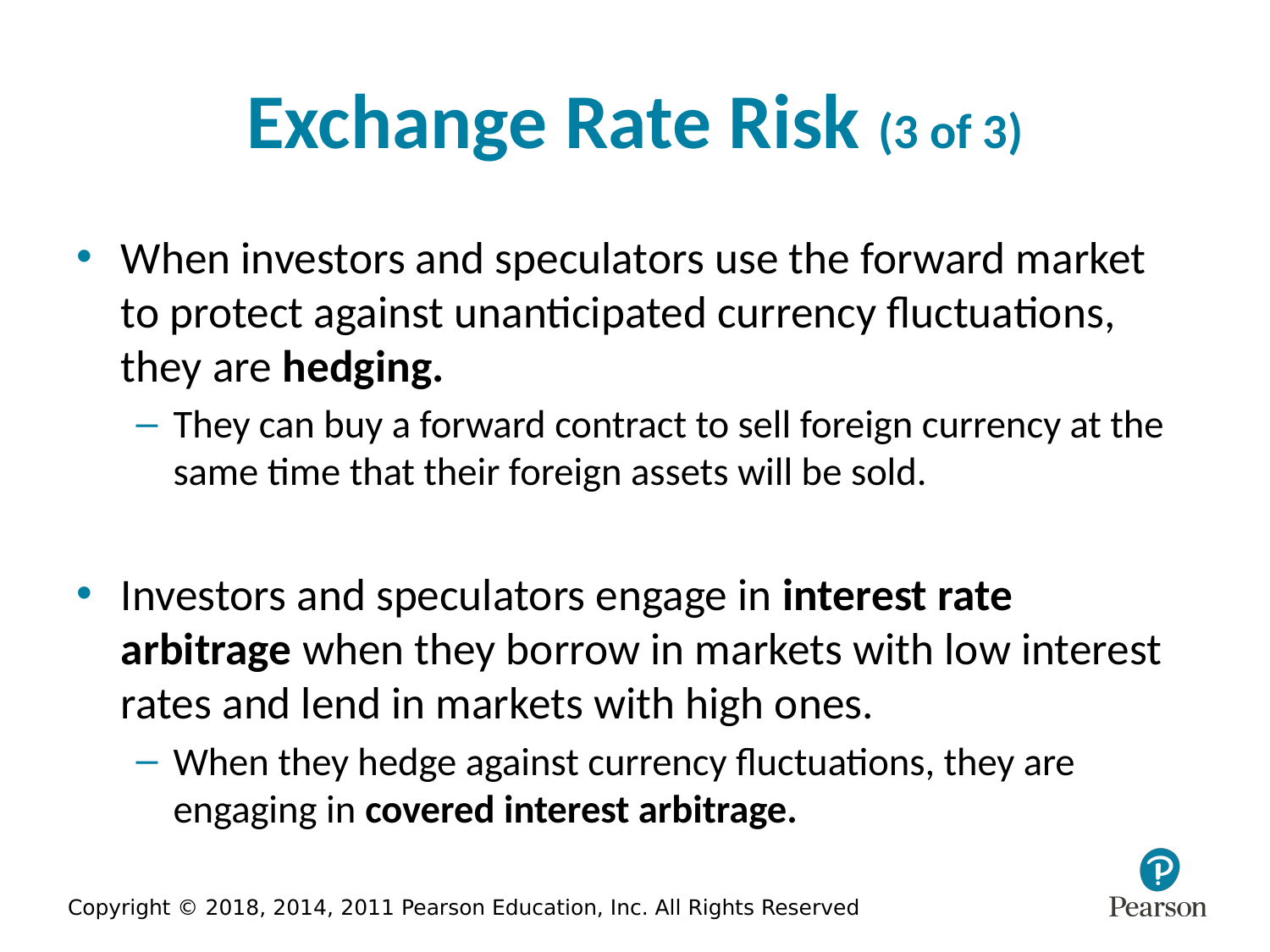

# Exchange Rate Risk (3 of 3)
When investors and speculators use the forward market to protect against unanticipated currency fluctuations, they are hedging.
They can buy a forward contract to sell foreign currency at the same time that their foreign assets will be sold.

Investors and speculators engage in interest rate arbitrage when they borrow in markets with low interest rates and lend in markets with high ones.
When they hedge against currency fluctuations, they are engaging in covered interest arbitrage.